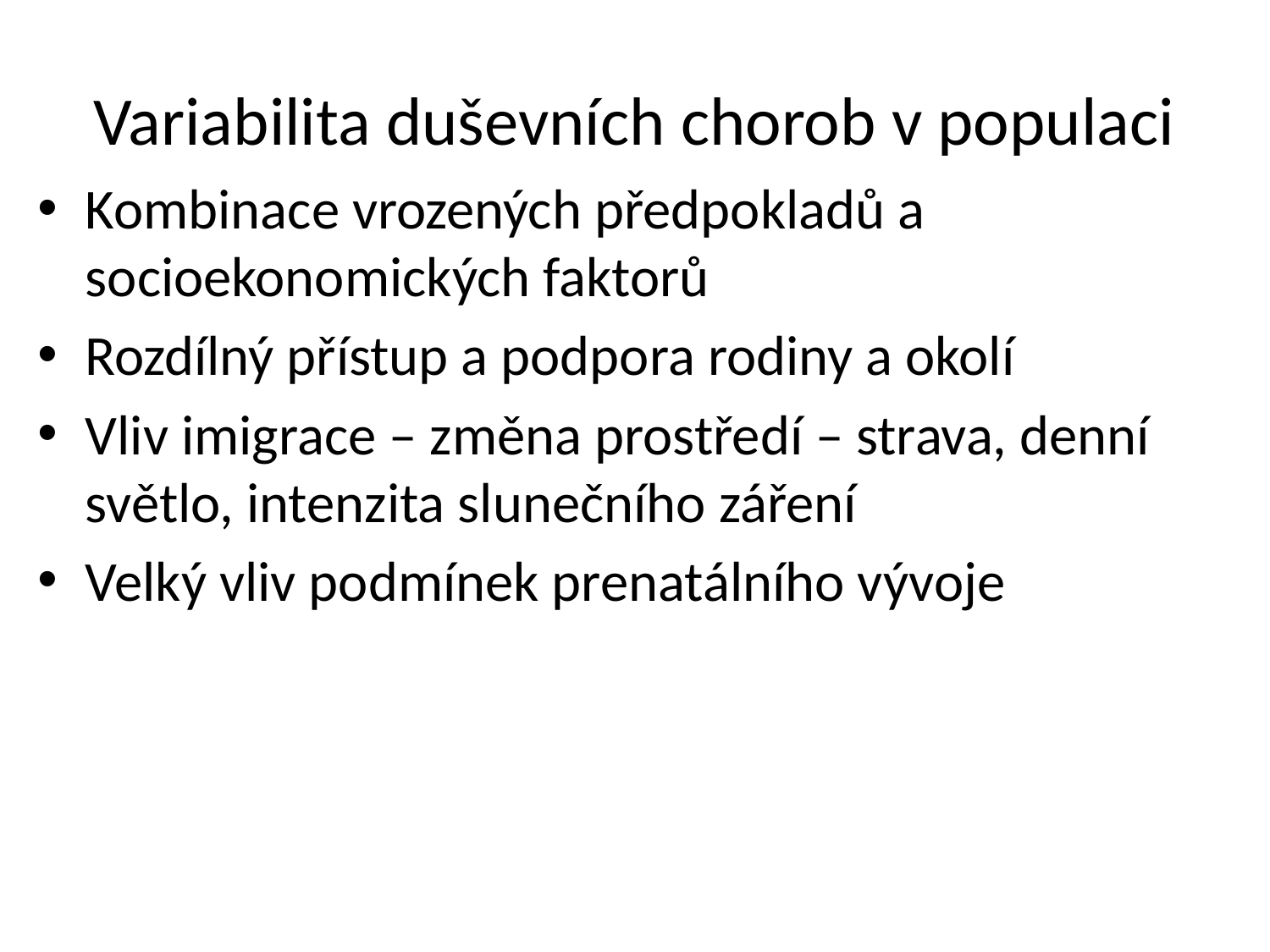

# Variabilita duševních chorob v populaci
Kombinace vrozených předpokladů a socioekonomických faktorů
Rozdílný přístup a podpora rodiny a okolí
Vliv imigrace – změna prostředí – strava, denní světlo, intenzita slunečního záření
Velký vliv podmínek prenatálního vývoje